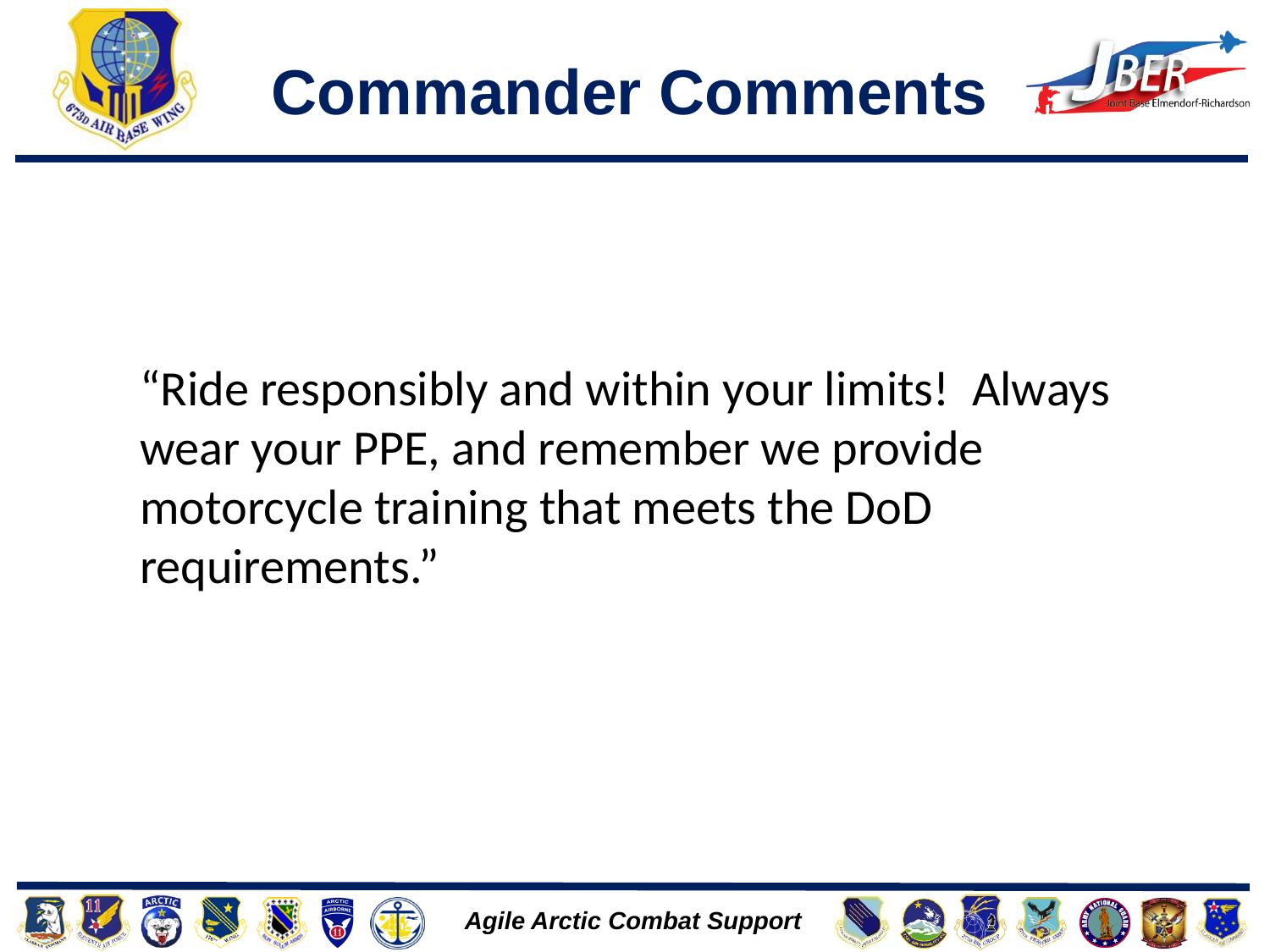

Commander Comments
“Ride responsibly and within your limits!  Always wear your PPE, and remember we provide motorcycle training that meets the DoD requirements.”